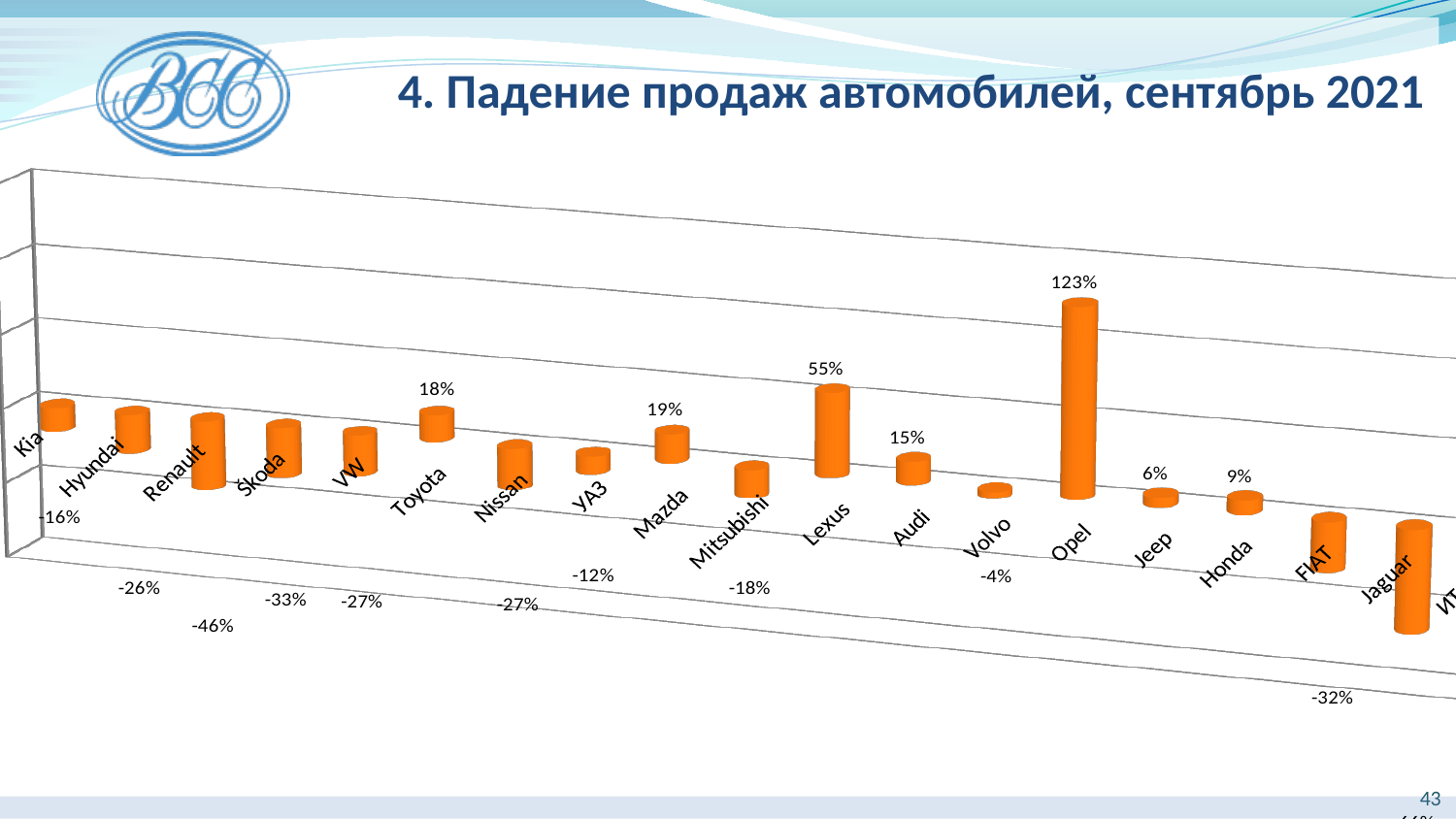

4. Падение продаж автомобилей, сентябрь 2021

[unsupported chart]

43